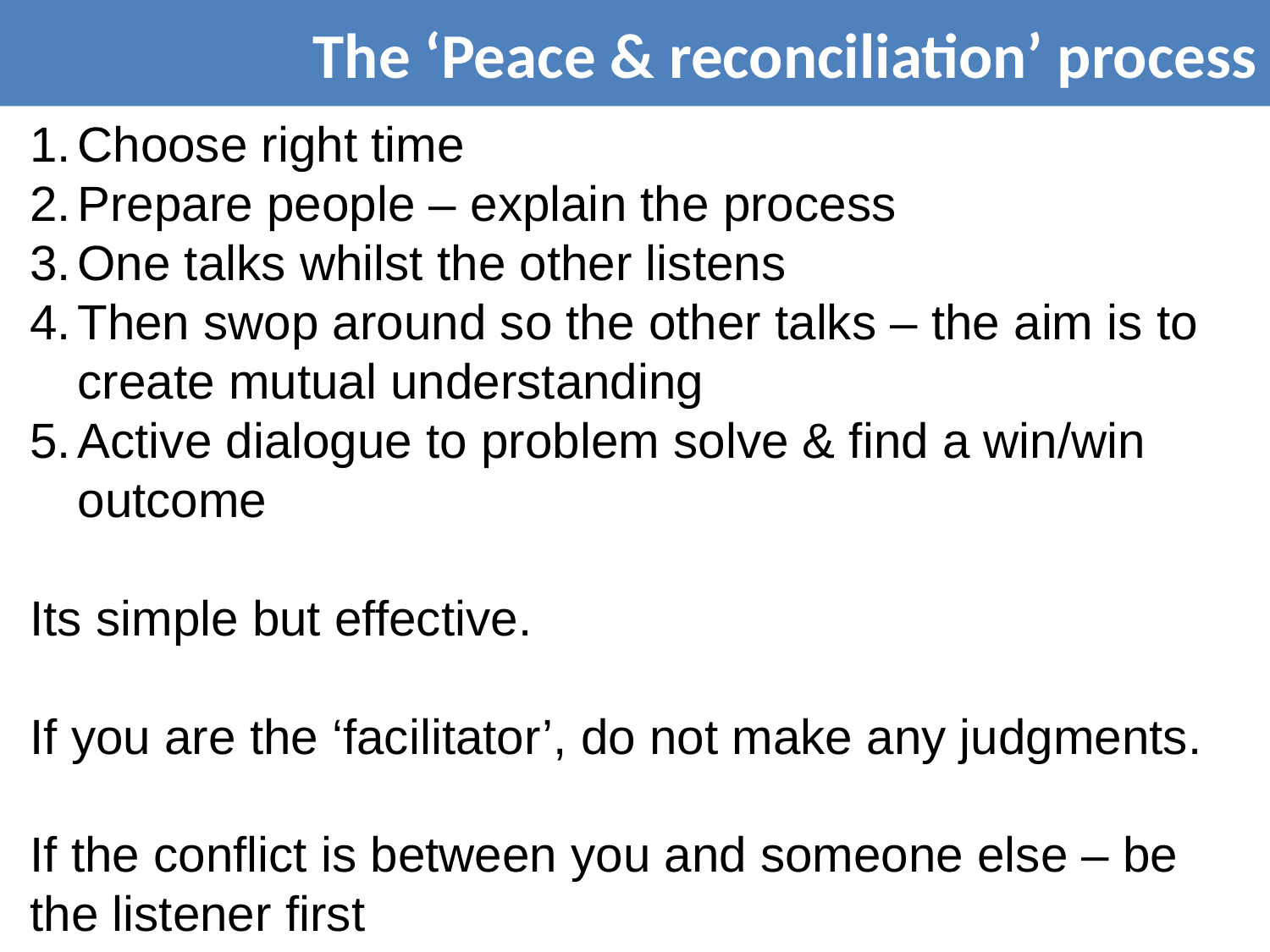

The ‘Peace & reconciliation’ process

Choose right time
Prepare people – explain the process
One talks whilst the other listens
Then swop around so the other talks – the aim is to create mutual understanding
Active dialogue to problem solve & find a win/win outcome

Its simple but effective.

If you are the ‘facilitator’, do not make any judgments.

If the conflict is between you and someone else – be the listener first